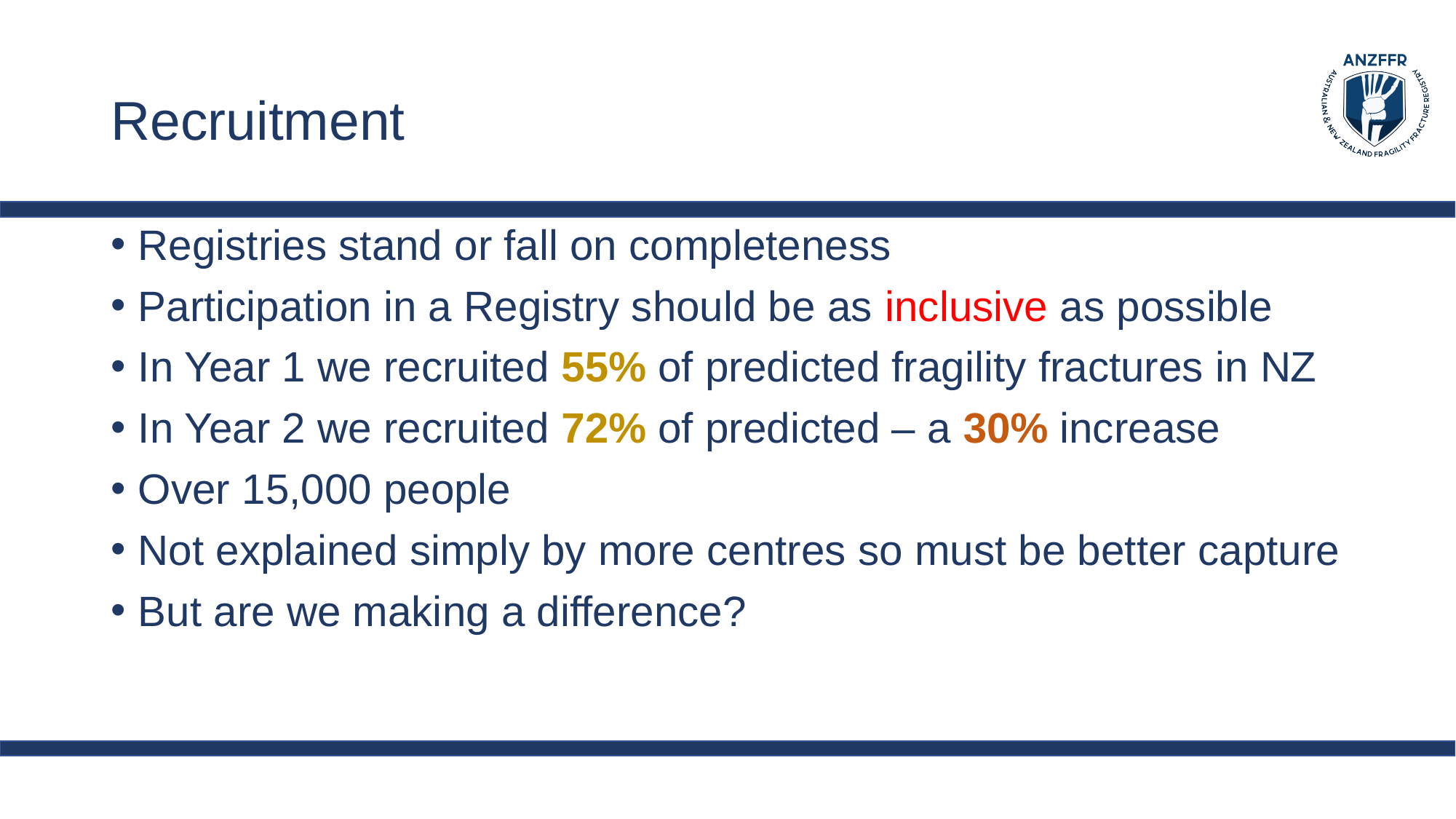

# Recruitment
Registries stand or fall on completeness
Participation in a Registry should be as inclusive as possible
In Year 1 we recruited 55% of predicted fragility fractures in NZ
In Year 2 we recruited 72% of predicted – a 30% increase
Over 15,000 people
Not explained simply by more centres so must be better capture
But are we making a difference?